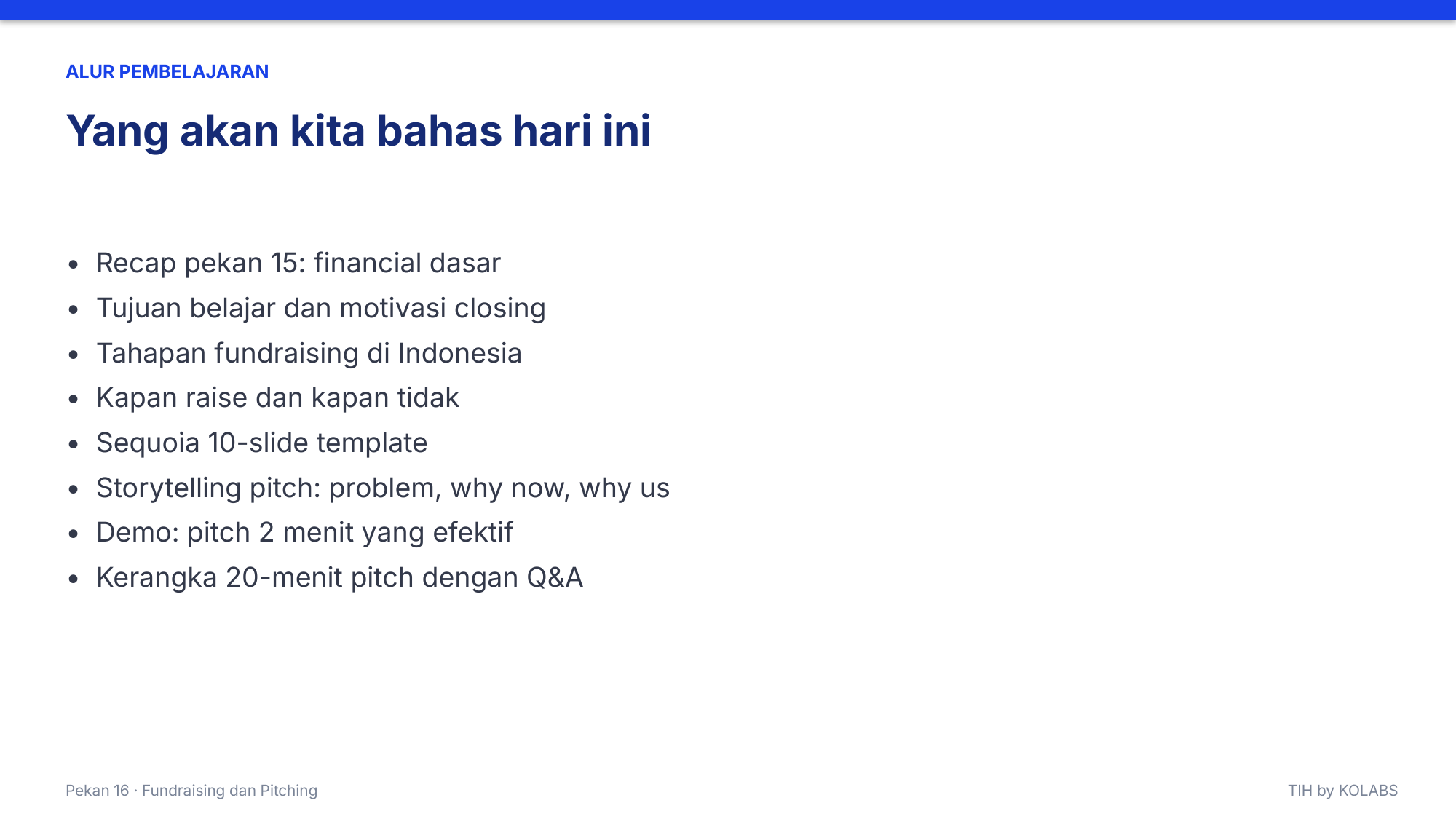

ALUR PEMBELAJARAN
Yang akan kita bahas hari ini
•  Recap pekan 15: financial dasar
•  Tujuan belajar dan motivasi closing
•  Tahapan fundraising di Indonesia
•  Kapan raise dan kapan tidak
•  Sequoia 10-slide template
•  Storytelling pitch: problem, why now, why us
•  Demo: pitch 2 menit yang efektif
•  Kerangka 20-menit pitch dengan Q&A
Pekan 16 · Fundraising dan Pitching
TIH by KOLABS